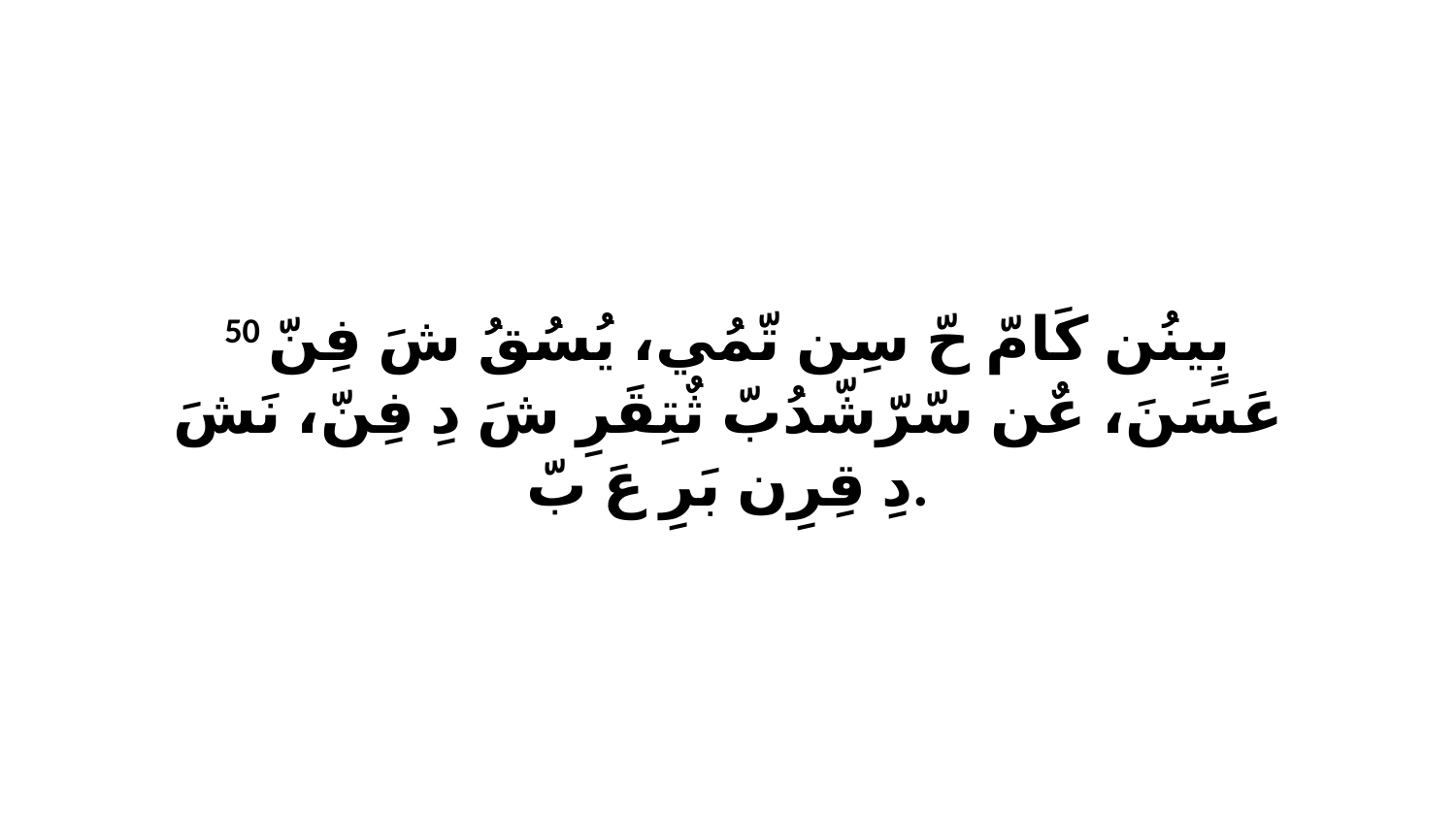

50 بٍينُن كَامّ حّ سِن تّمُي، يُسُقُ شَ فِنّ عَسَنَ، عٌن سّرّشّدُبّ ثٌتِقَرِ شَ دِ فِنّ، نَشَ دِ قِرِن بَرِ عَ بّ.